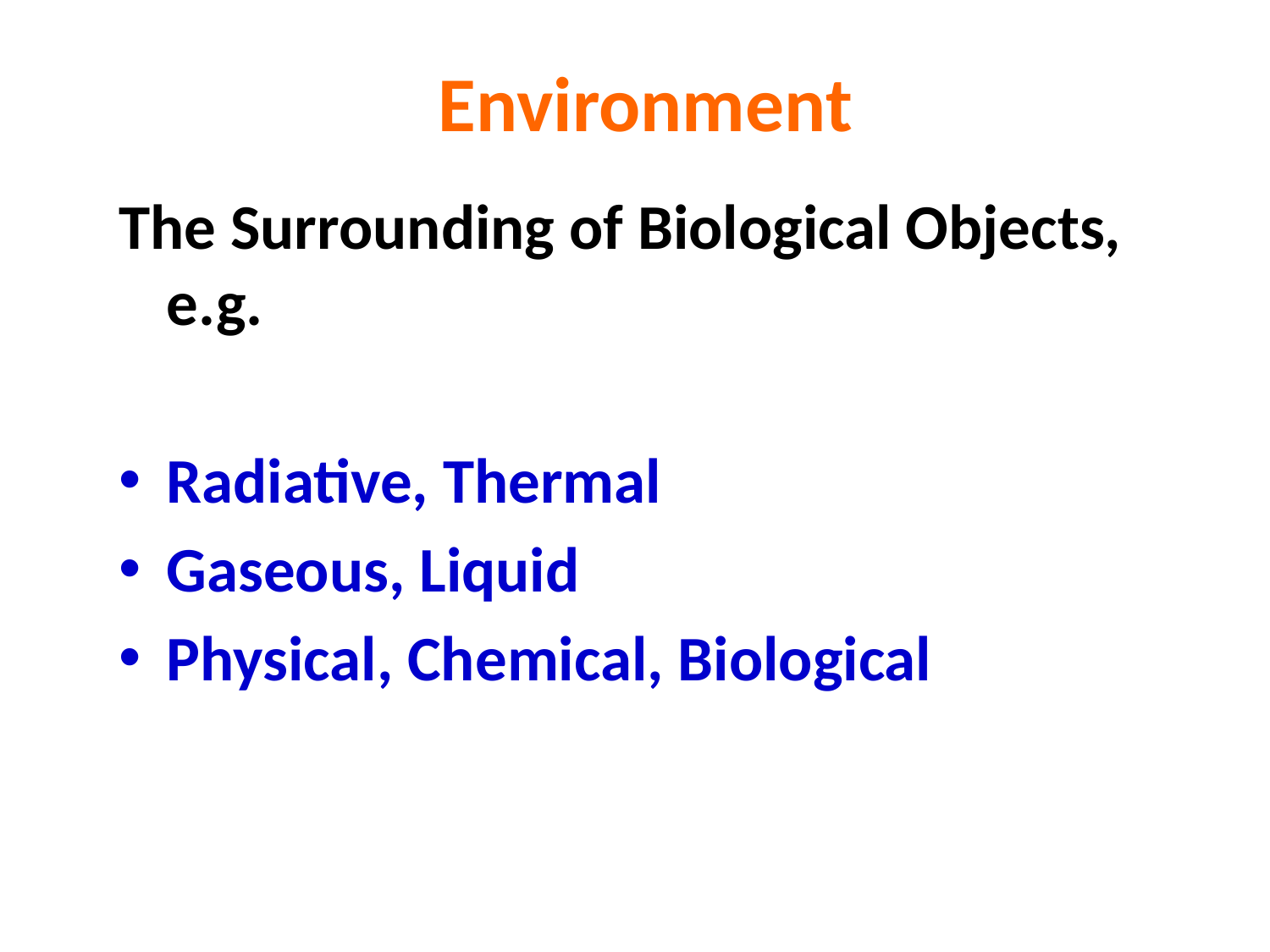

# Environment
The Surrounding of Biological Objects, e.g.

Radiative, Thermal
Gaseous, Liquid
Physical, Chemical, Biological